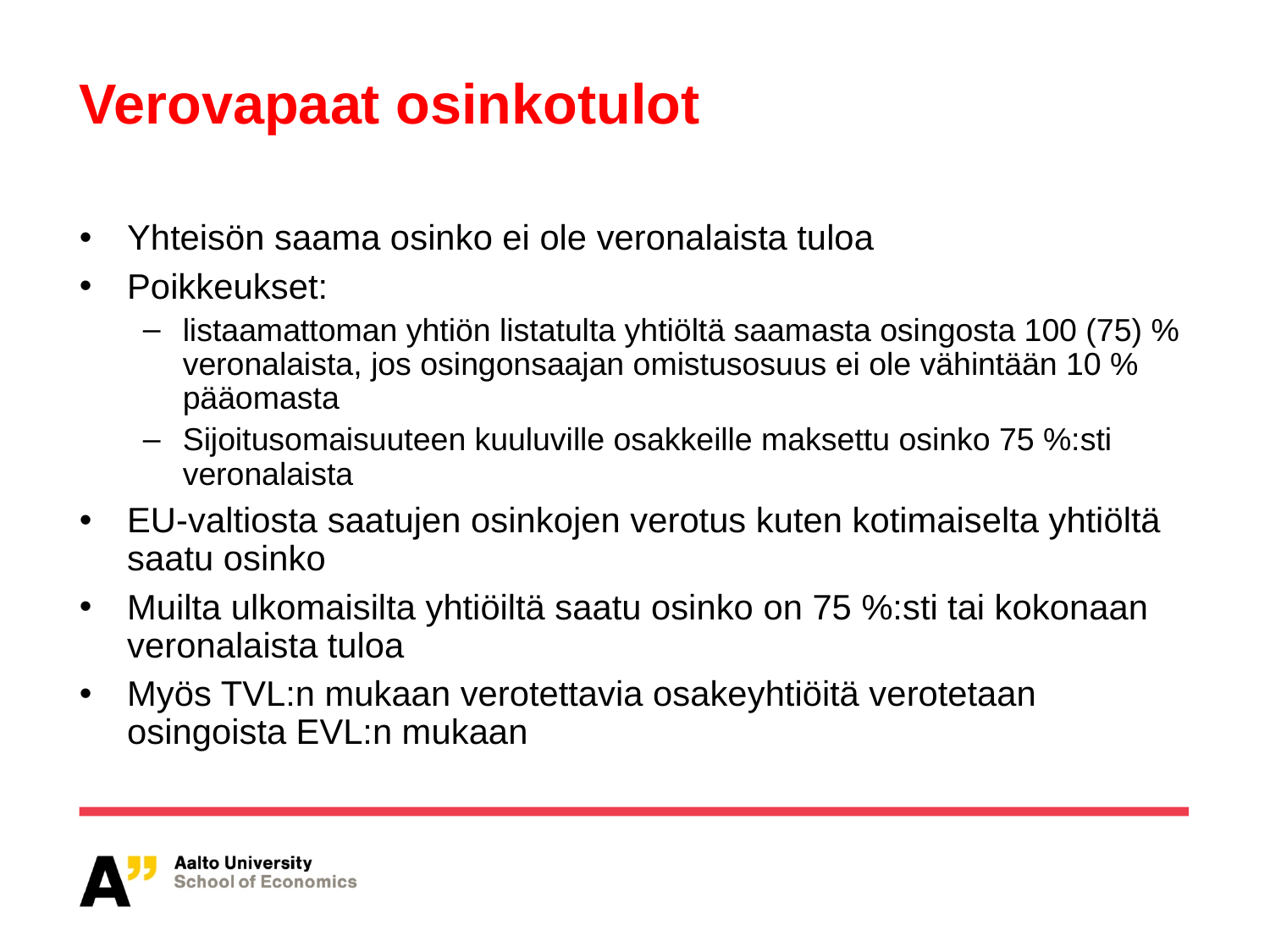

# Verovapaat osinkotulot
Yhteisön saama osinko ei ole veronalaista tuloa
Poikkeukset:
listaamattoman yhtiön listatulta yhtiöltä saamasta osingosta 100 (75) % veronalaista, jos osingonsaajan omistusosuus ei ole vähintään 10 % pääomasta
Sijoitusomaisuuteen kuuluville osakkeille maksettu osinko 75 %:sti veronalaista
EU-valtiosta saatujen osinkojen verotus kuten kotimaiselta yhtiöltä saatu osinko
Muilta ulkomaisilta yhtiöiltä saatu osinko on 75 %:sti tai kokonaan veronalaista tuloa
Myös TVL:n mukaan verotettavia osakeyhtiöitä verotetaan osingoista EVL:n mukaan